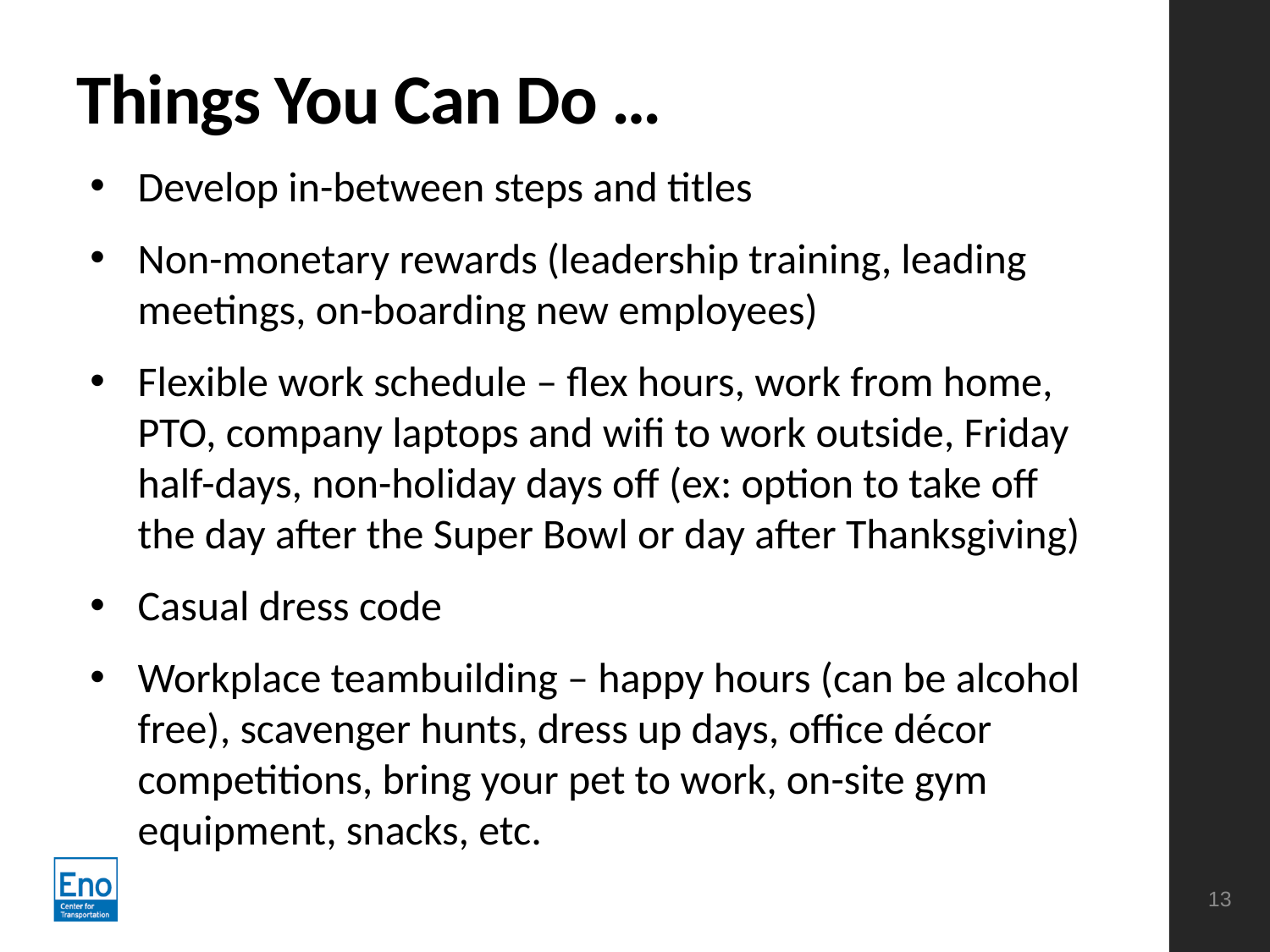

# Things You Can Do …
Develop in-between steps and titles
Non-monetary rewards (leadership training, leading meetings, on-boarding new employees)
Flexible work schedule – flex hours, work from home, PTO, company laptops and wifi to work outside, Friday half-days, non-holiday days off (ex: option to take off the day after the Super Bowl or day after Thanksgiving)
Casual dress code
Workplace teambuilding – happy hours (can be alcohol free), scavenger hunts, dress up days, office décor competitions, bring your pet to work, on-site gym equipment, snacks, etc.

13